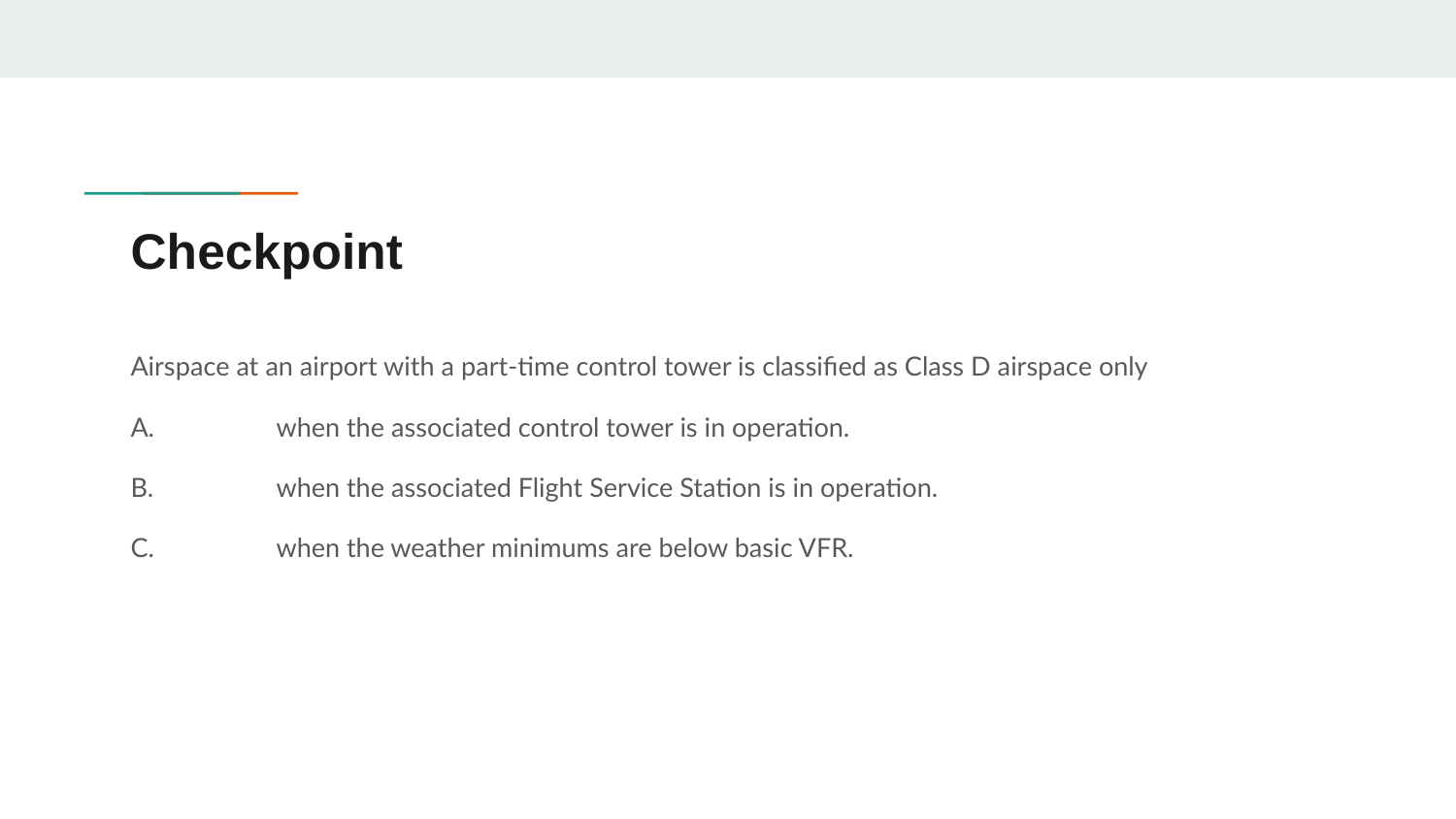

# Checkpoint
Airspace at an airport with a part-time control tower is classified as Class D airspace only
A.	when the associated control tower is in operation.
B.	when the associated Flight Service Station is in operation.
C.	when the weather minimums are below basic VFR.